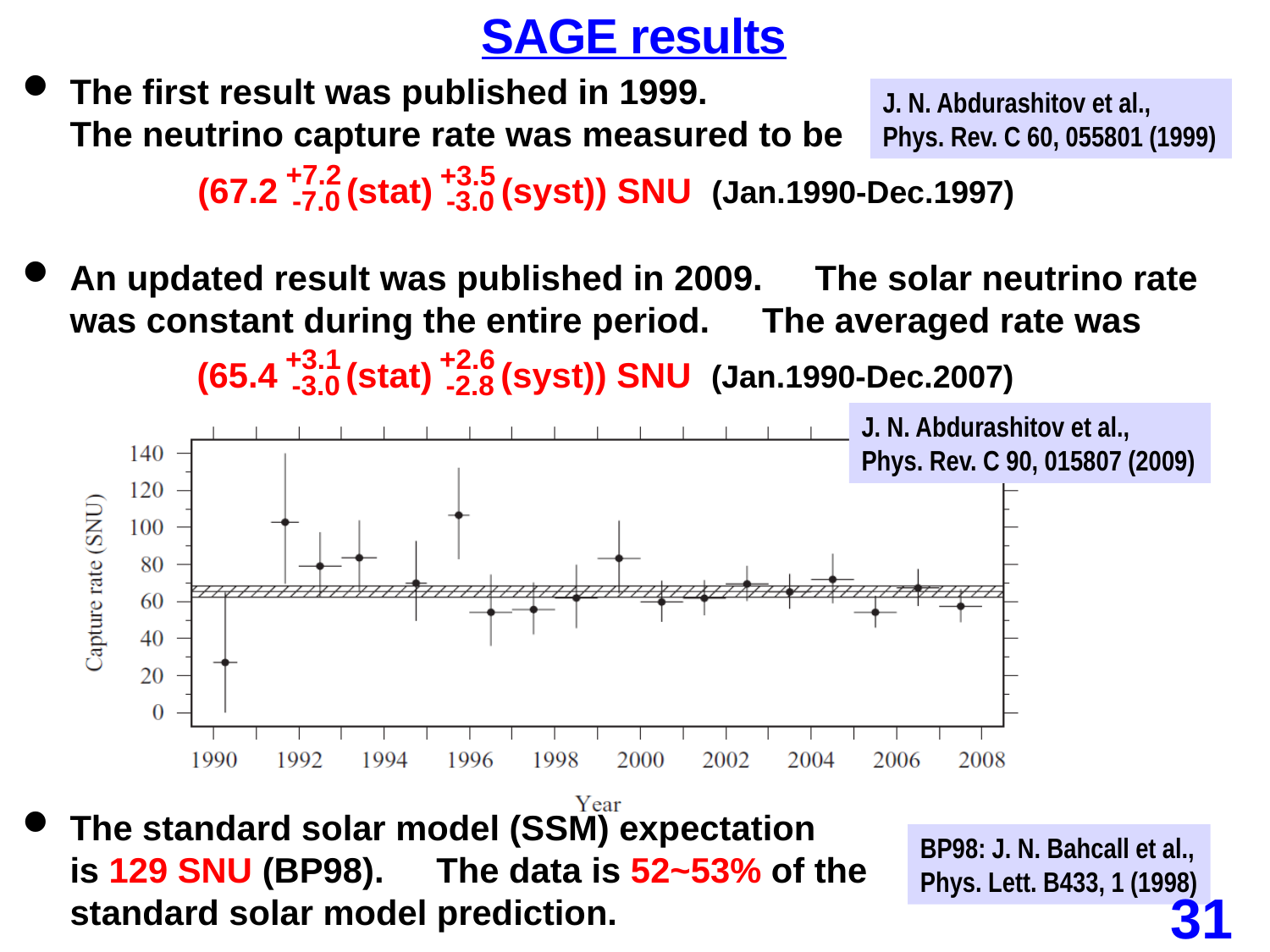

SAGE results
The first result was published in 1999.
The neutrino capture rate was measured to be

An updated result was published in 2009.　The solar neutrino rate was constant during the entire period.　The averaged rate was

The standard solar model (SSM) expectation
is 129 SNU (BP98).　The data is 52~53% of the
standard solar model prediction.
J. N. Abdurashitov et al.,
Phys. Rev. C 60, 055801 (1999)
+7.2
+3.5
(67.2       (stat)       (syst)) SNU  (Jan.1990-Dec.1997)
-7.0
-3.0
+3.1
+2.6
(65.4       (stat)       (syst)) SNU  (Jan.1990-Dec.2007)
-3.0
-2.8
J. N. Abdurashitov et al.,
Phys. Rev. C 90, 015807 (2009)

BP98: J. N. Bahcall et al.,
Phys. Lett. B433, 1 (1998)
31